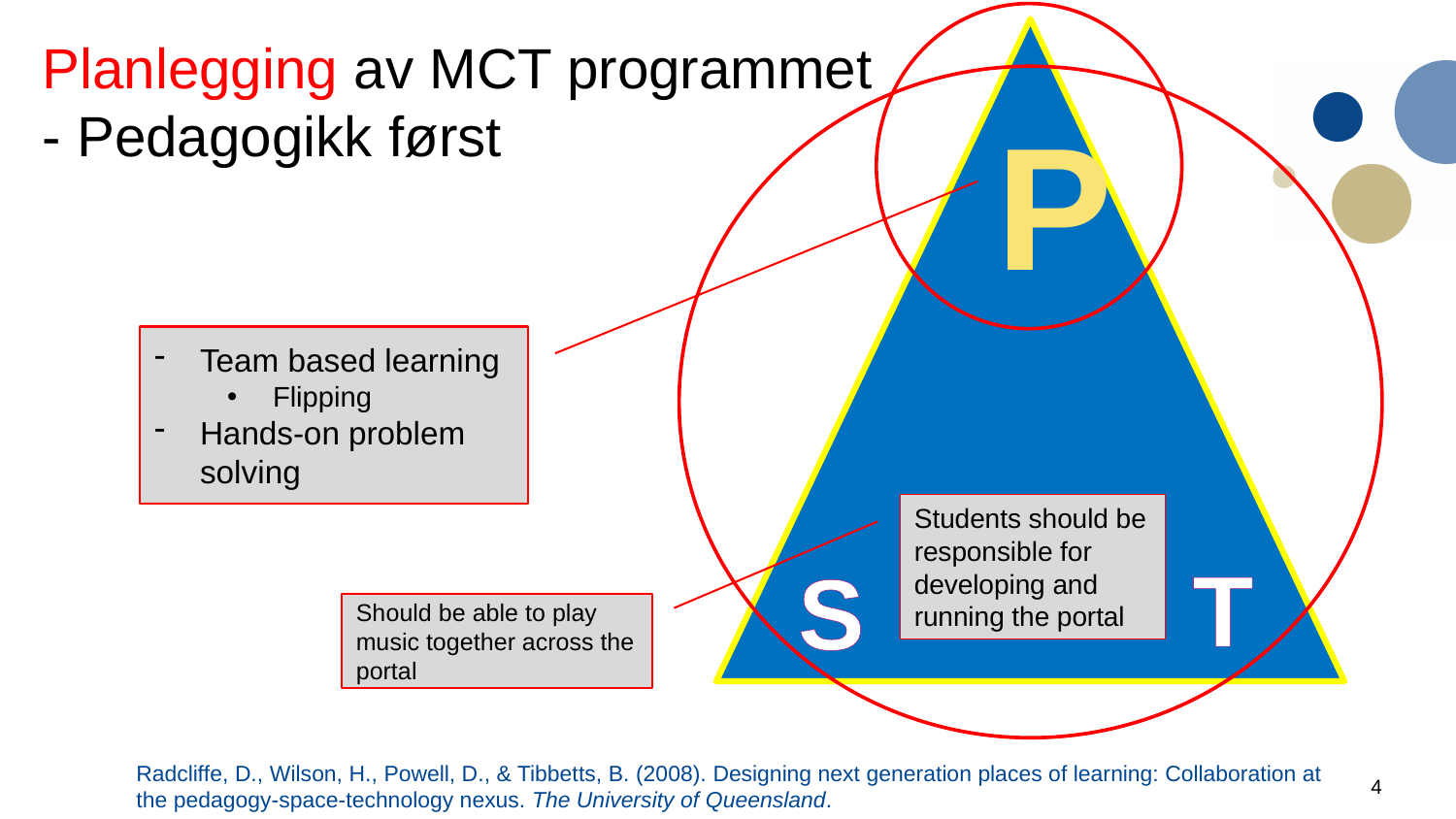

P
T
S
Planlegging av MCT programmet
- Pedagogikk først

Team based learning
Flipping
Hands-on problem solving

Students should be responsible for developing and running the portal
Should be able to play music together across the portal
Radcliffe, D., Wilson, H., Powell, D., & Tibbetts, B. (2008). Designing next generation places of learning: Collaboration at the pedagogy-space-technology nexus. The University of Queensland.